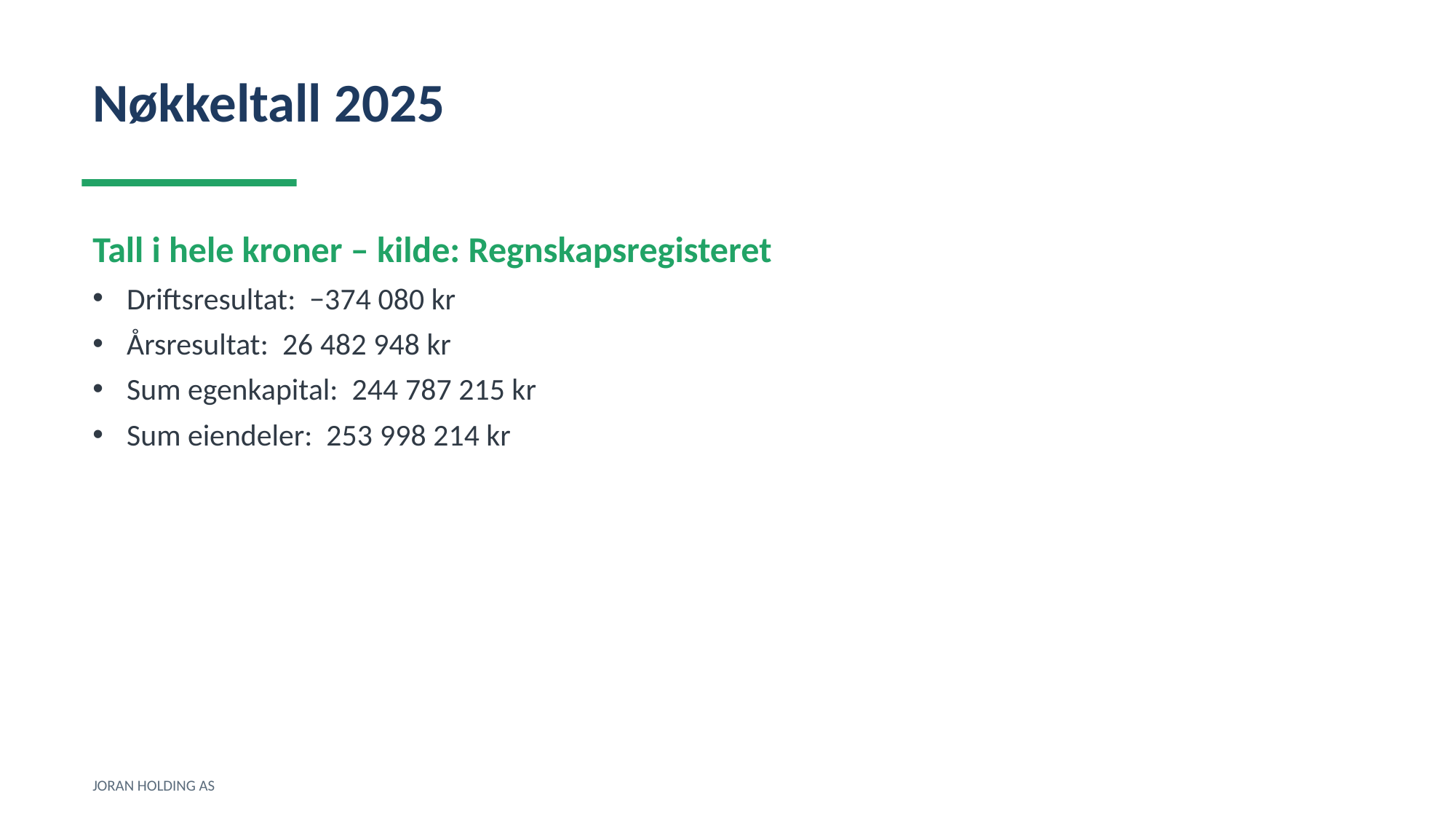

Nøkkeltall 2025

Tall i hele kroner – kilde: Regnskapsregisteret
Driftsresultat:  −374 080 kr
Årsresultat:  26 482 948 kr
Sum egenkapital:  244 787 215 kr
Sum eiendeler:  253 998 214 kr
JORAN HOLDING AS